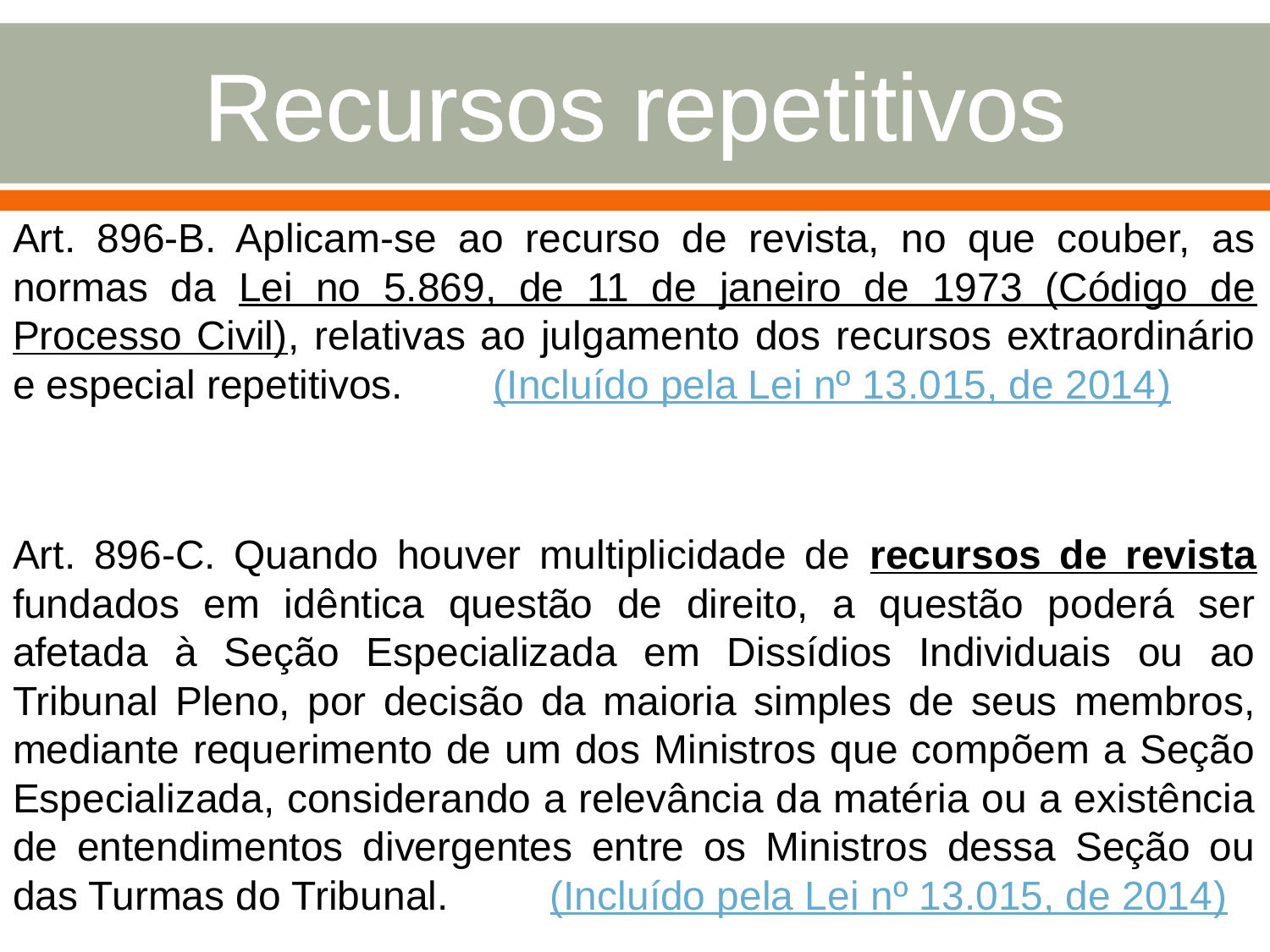

# Recursos repetitivos
Art. 896-B. Aplicam-se ao recurso de revista, no que couber, as normas da Lei no 5.869, de 11 de janeiro de 1973 (Código de Processo Civil), relativas ao julgamento dos recursos extraordinário e especial repetitivos.        (Incluído pela Lei nº 13.015, de 2014)

Art. 896-C. Quando houver multiplicidade de recursos de revista fundados em idêntica questão de direito, a questão poderá ser afetada à Seção Especializada em Dissídios Individuais ou ao Tribunal Pleno, por decisão da maioria simples de seus membros, mediante requerimento de um dos Ministros que compõem a Seção Especializada, considerando a relevância da matéria ou a existência de entendimentos divergentes entre os Ministros dessa Seção ou das Turmas do Tribunal.         (Incluído pela Lei nº 13.015, de 2014)